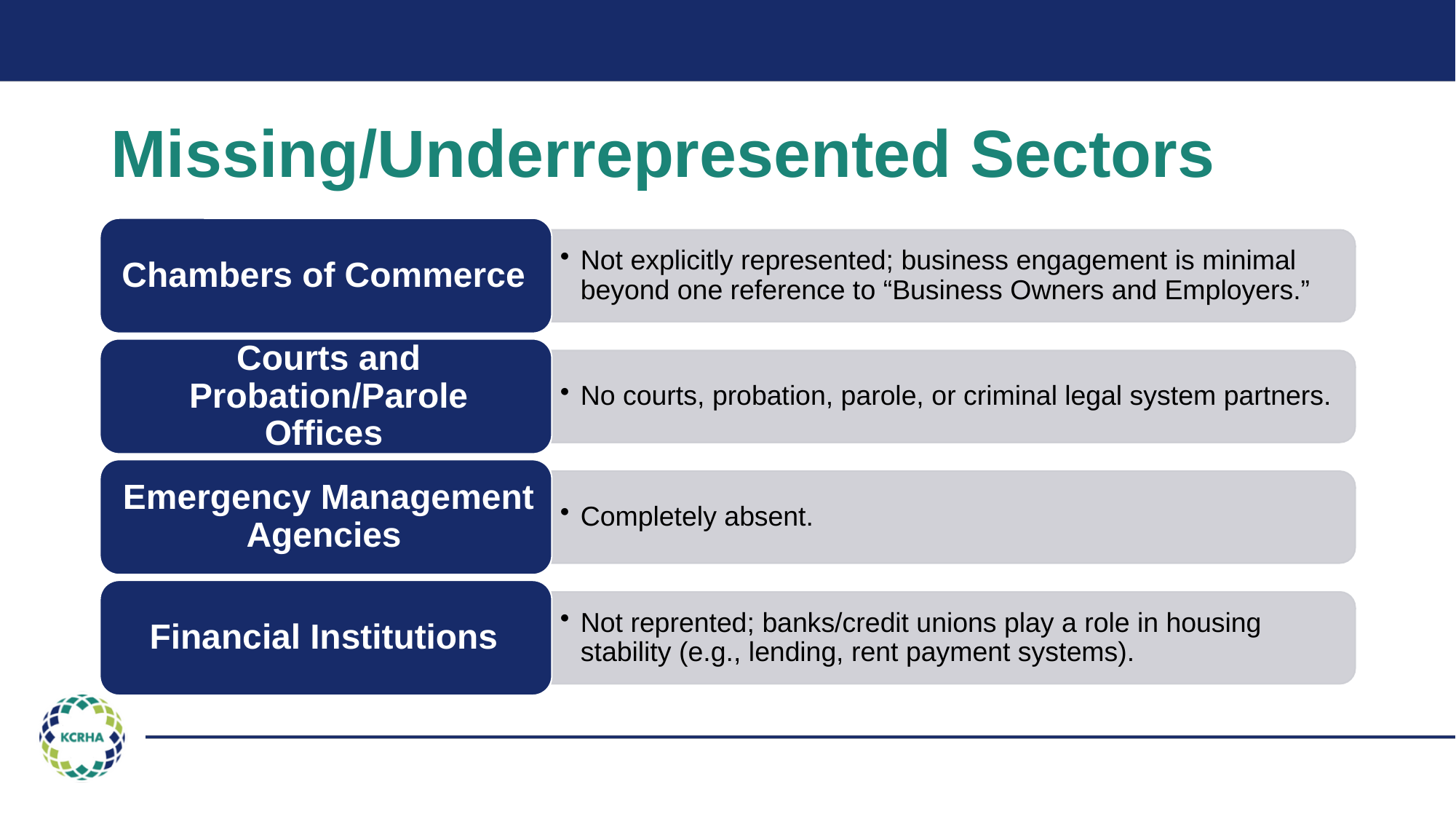

# Missing/Underrepresented Sectors
Not explicitly represented; business engagement is minimal beyond one reference to “Business Owners and Employers.”
Chambers of Commerce
No courts, probation, parole, or criminal legal system partners.
Courts and Probation/Parole Offices
Completely absent.
Emergency Management Agencies
Not reprented; banks/credit unions play a role in housing stability (e.g., lending, rent payment systems).
Financial Institutions